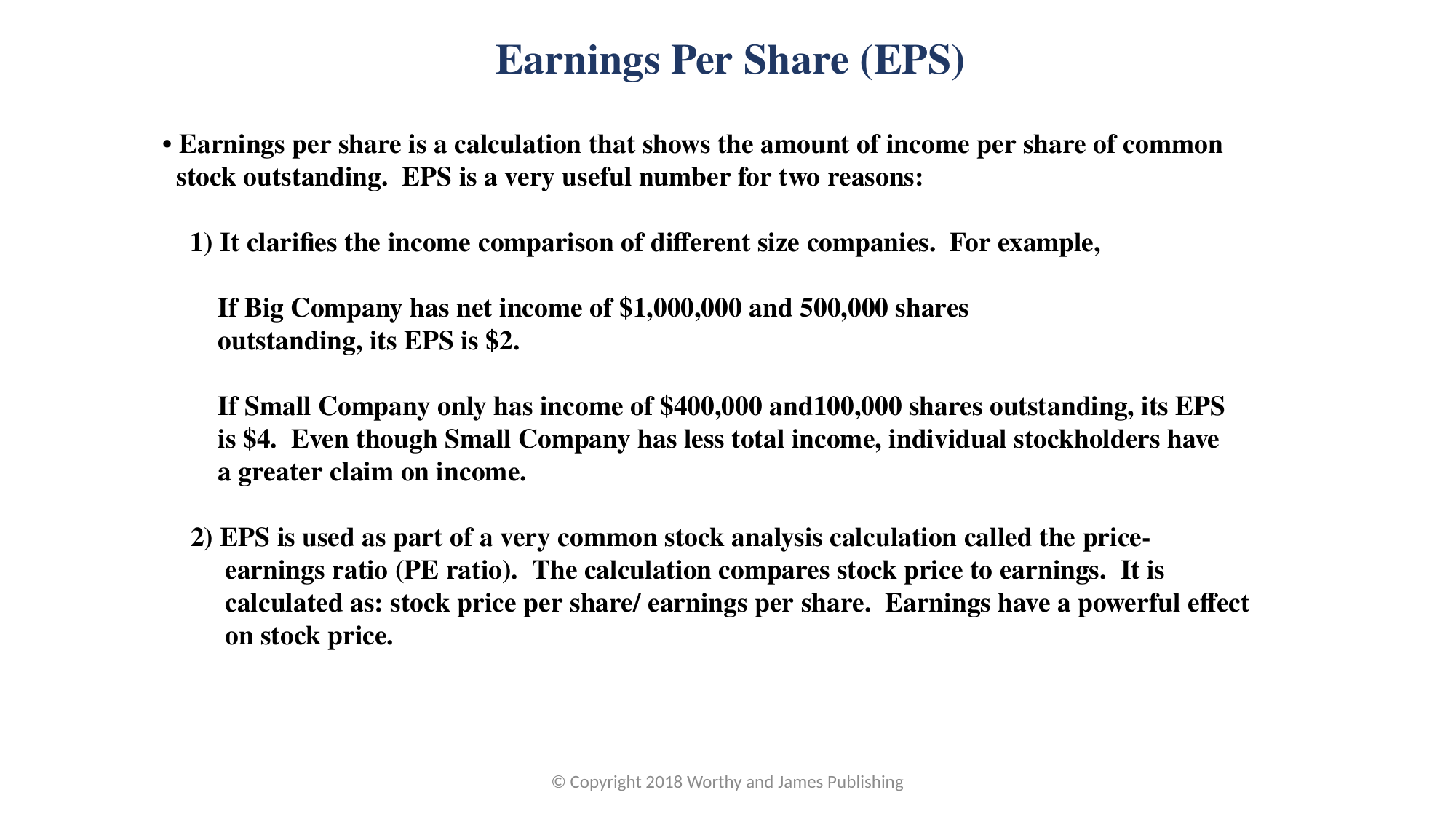

Earnings Per Share (EPS)
• Earnings per share is a calculation that shows the amount of income per share of common
  stock outstanding.  EPS is a very useful number for two reasons:

    1) It clarifies the income comparison of different size companies.  For example,

        If Big Company has net income of $1,000,000 and 500,000 shares
        outstanding, its EPS is $2.

        If Small Company only has income of $400,000 and100,000 shares outstanding, its EPS
        is $4.  Even though Small Company has less total income, individual stockholders have
        a greater claim on income.

2) EPS is used as part of a very common stock analysis calculation called the price-
     earnings ratio (PE ratio).  The calculation compares stock price to earnings.  It is
     calculated as: stock price per share/ earnings per share.  Earnings have a powerful effect
     on stock price.

© Copyright 2018 Worthy and James Publishing